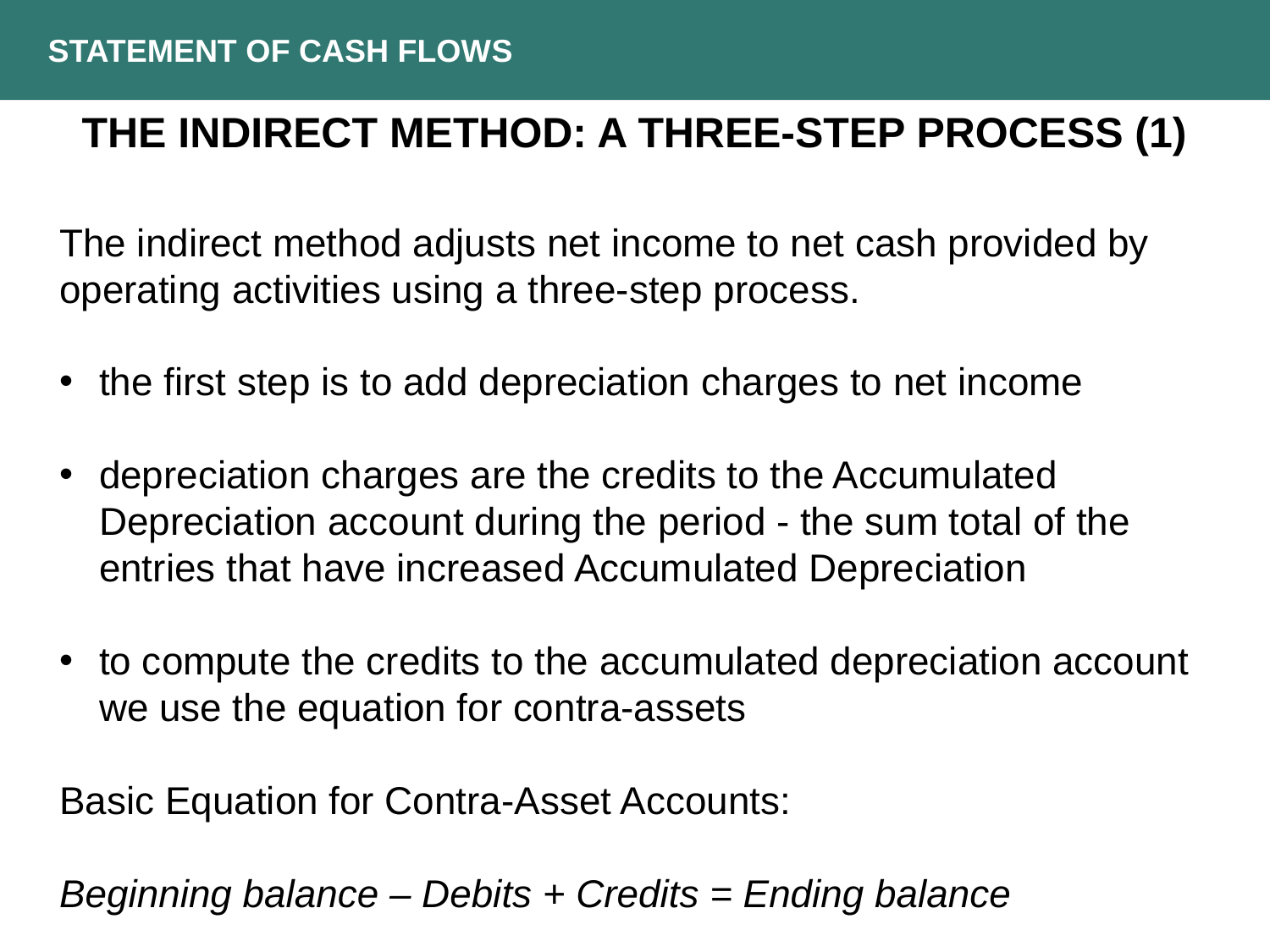

STATEMENT OF CASH FLOWS
THE INDIRECT METHOD: A THREE-STEP PROCESS (1)
The indirect method adjusts net income to net cash provided by operating activities using a three-step process.

the first step is to add depreciation charges to net income

depreciation charges are the credits to the Accumulated Depreciation account during the period - the sum total of the entries that have increased Accumulated Depreciation

to compute the credits to the accumulated depreciation account we use the equation for contra-assets

Basic Equation for Contra-Asset Accounts:

Beginning balance – Debits + Credits = Ending balance